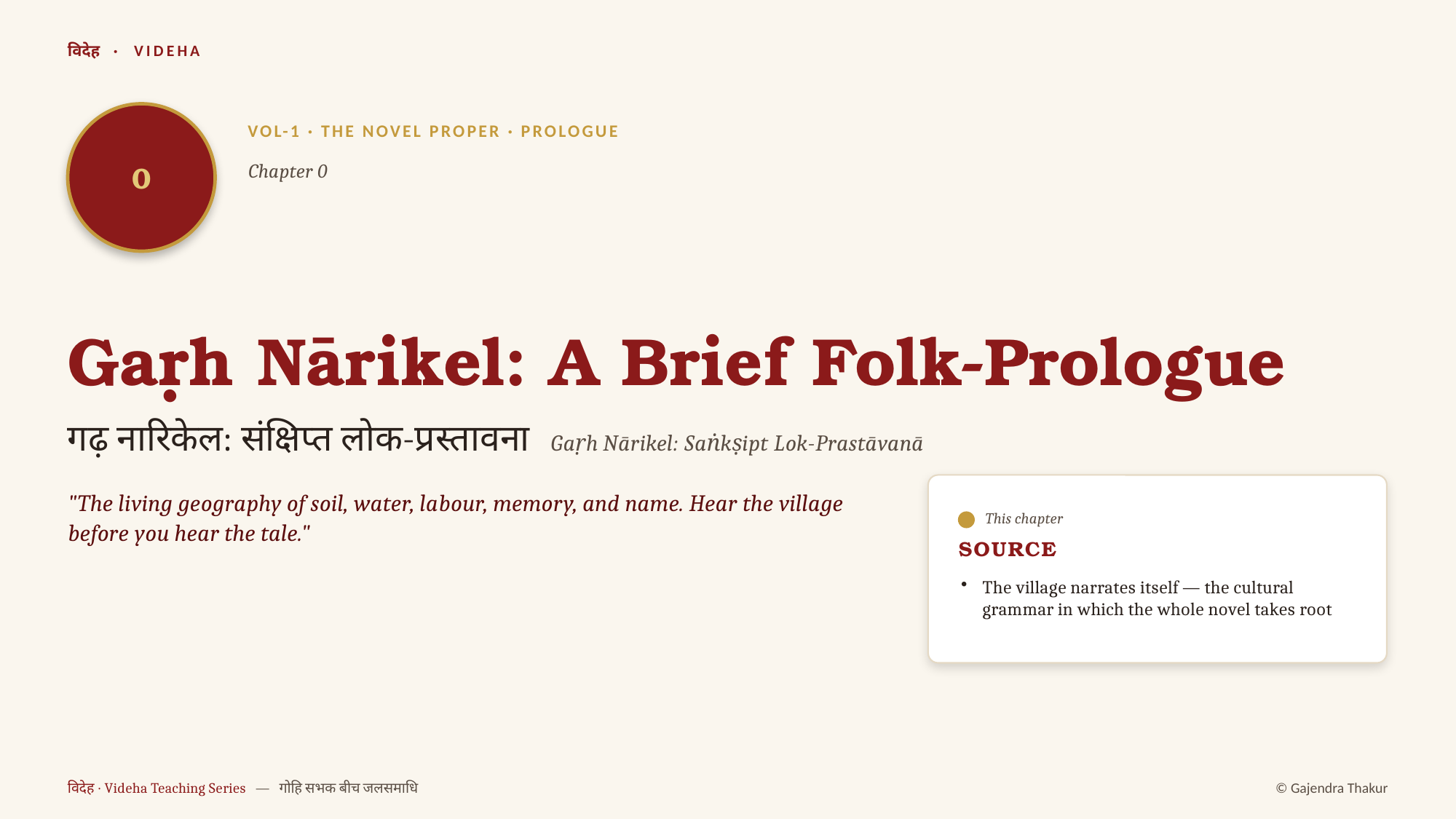

विदेह  ·  VIDEHA

0
VOL-1 · THE NOVEL PROPER · PROLOGUE
Chapter 0
Gaṛh Nārikel: A Brief Folk-Prologue
गढ़ नारिकेल: संक्षिप्त लोक-प्रस्तावना    Gaṛh Nārikel: Saṅkṣipt Lok-Prastāvanā

"The living geography of soil, water, labour, memory, and name. Hear the village before you hear the tale."
This chapter

SOURCE
The village narrates itself — the cultural grammar in which the whole novel takes root
विदेह · Videha Teaching Series   —   गोहि सभक बीच जलसमाधि
© Gajendra Thakur